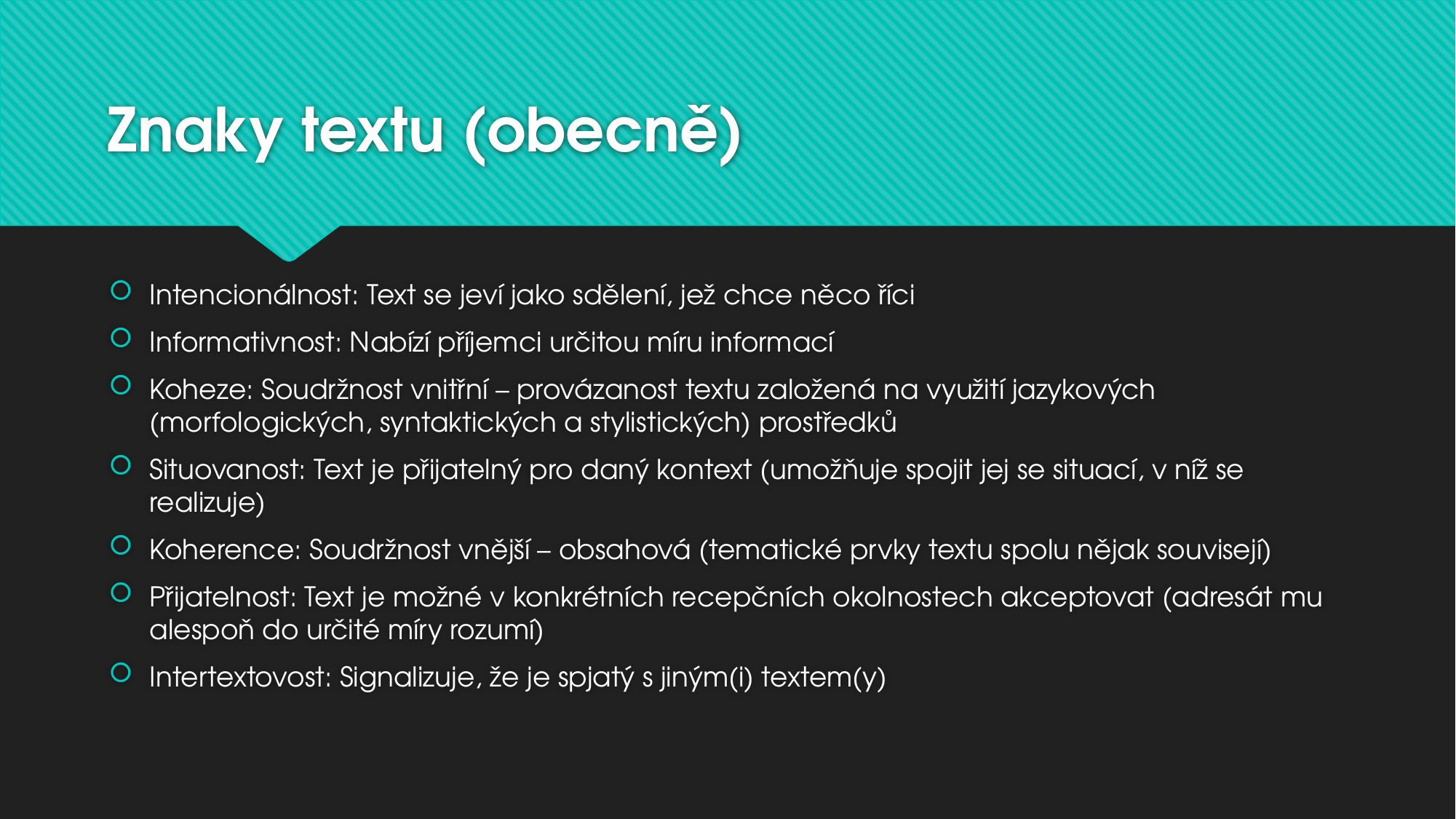

# Znaky textu (obecně)
Intencionálnost: Text se jeví jako sdělení, jež chce něco říci
Informativnost: Nabízí příjemci určitou míru informací
Koheze: Soudržnost vnitřní – provázanost textu založená na využití jazykových (morfologických, syntaktických a stylistických) prostředků
Situovanost: Text je přijatelný pro daný kontext (umožňuje spojit jej se situací, v níž se realizuje)
Koherence: Soudržnost vnější – obsahová (tematické prvky textu spolu nějak souvisejí)
Přijatelnost: Text je možné v konkrétních recepčních okolnostech akceptovat (adresát mu alespoň do určité míry rozumí)
Intertextovost: Signalizuje, že je spjatý s jiným(i) textem(y)